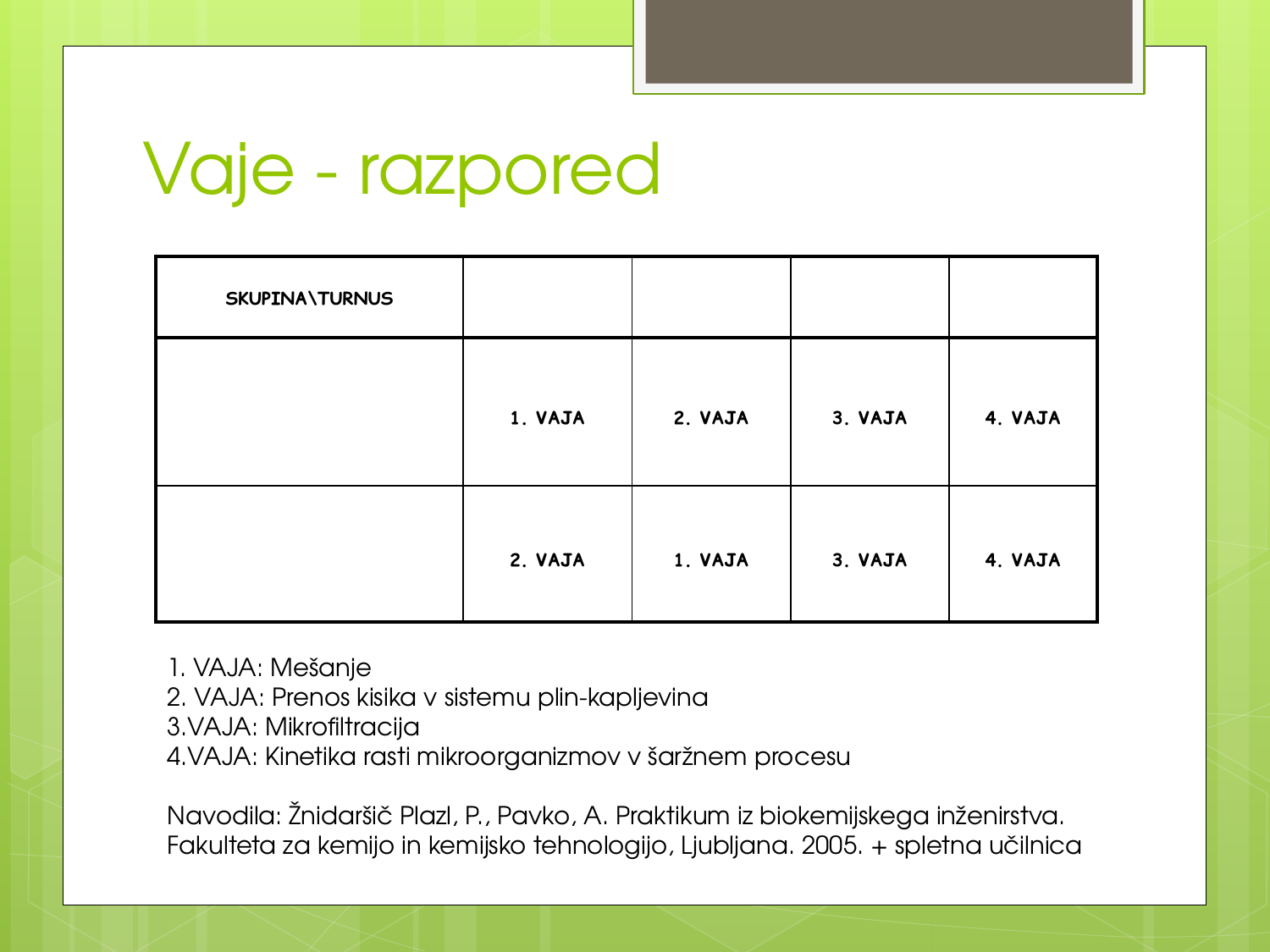

# Vaje - razpored
| SKUPINA\TURNUS |  |  |  |  |
| --- | --- | --- | --- | --- |
|  | 1. VAJA | 2. VAJA | 3. VAJA | 4. VAJA |
|  | 2. VAJA | 1. VAJA | 3. VAJA | 4. VAJA |
1. VAJA: Mešanje
2. VAJA: Prenos kisika v sistemu plin-kapljevina
3.VAJA: Mikrofiltracija
4.VAJA: Kinetika rasti mikroorganizmov v šaržnem procesu

Navodila: Žnidaršič Plazl, P., Pavko, A. Praktikum iz biokemijskega inženirstva. Fakulteta za kemijo in kemijsko tehnologijo, Ljubljana. 2005. + spletna učilnica